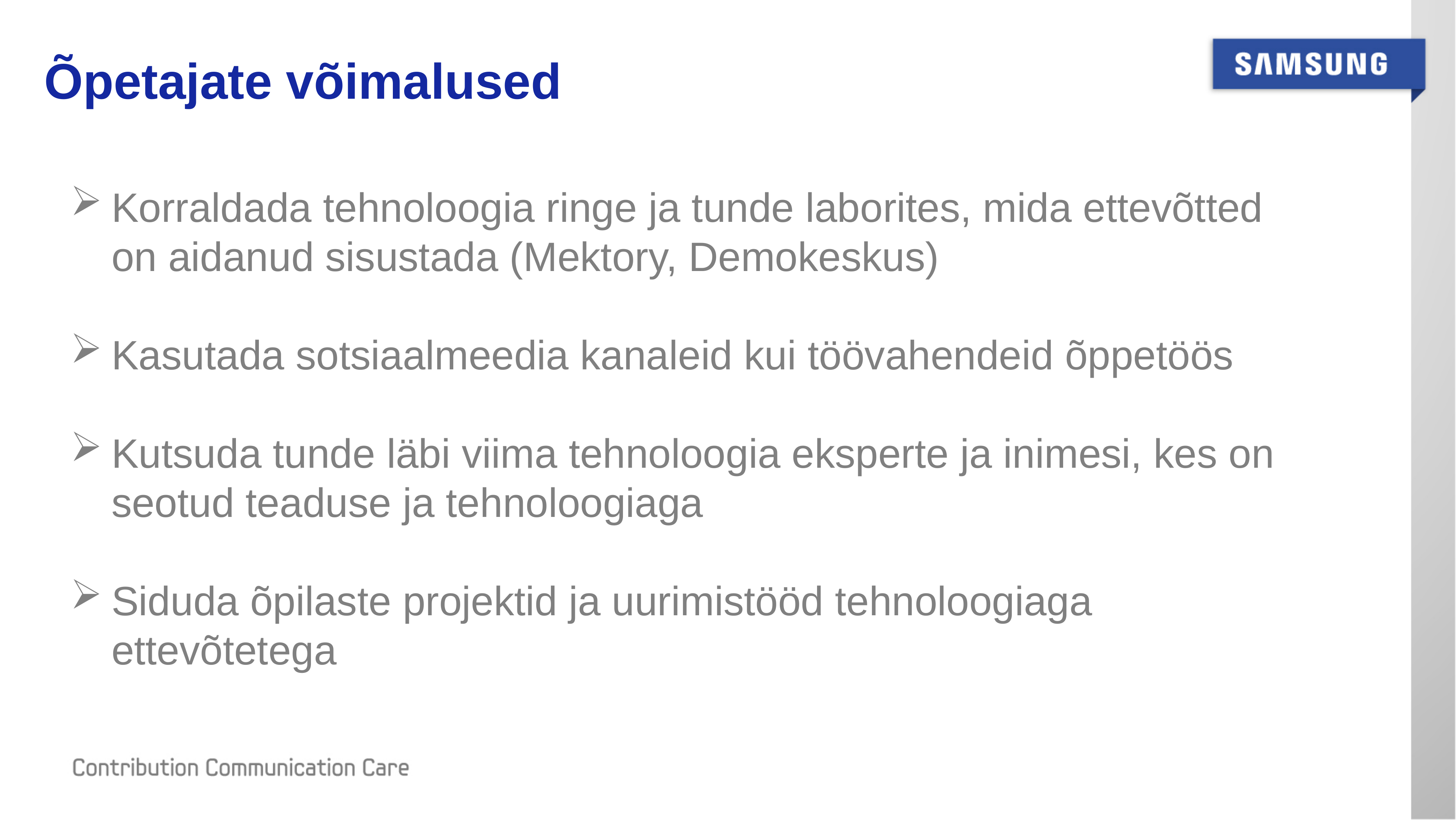

plan for Y2012
# Õpetajate võimalused
Korraldada tehnoloogia ringe ja tunde laborites, mida ettevõtted on aidanud sisustada (Mektory, Demokeskus)

Kasutada sotsiaalmeedia kanaleid kui töövahendeid õppetöös

Kutsuda tunde läbi viima tehnoloogia eksperte ja inimesi, kes on seotud teaduse ja tehnoloogiaga

Siduda õpilaste projektid ja uurimistööd tehnoloogiaga ettevõtetega